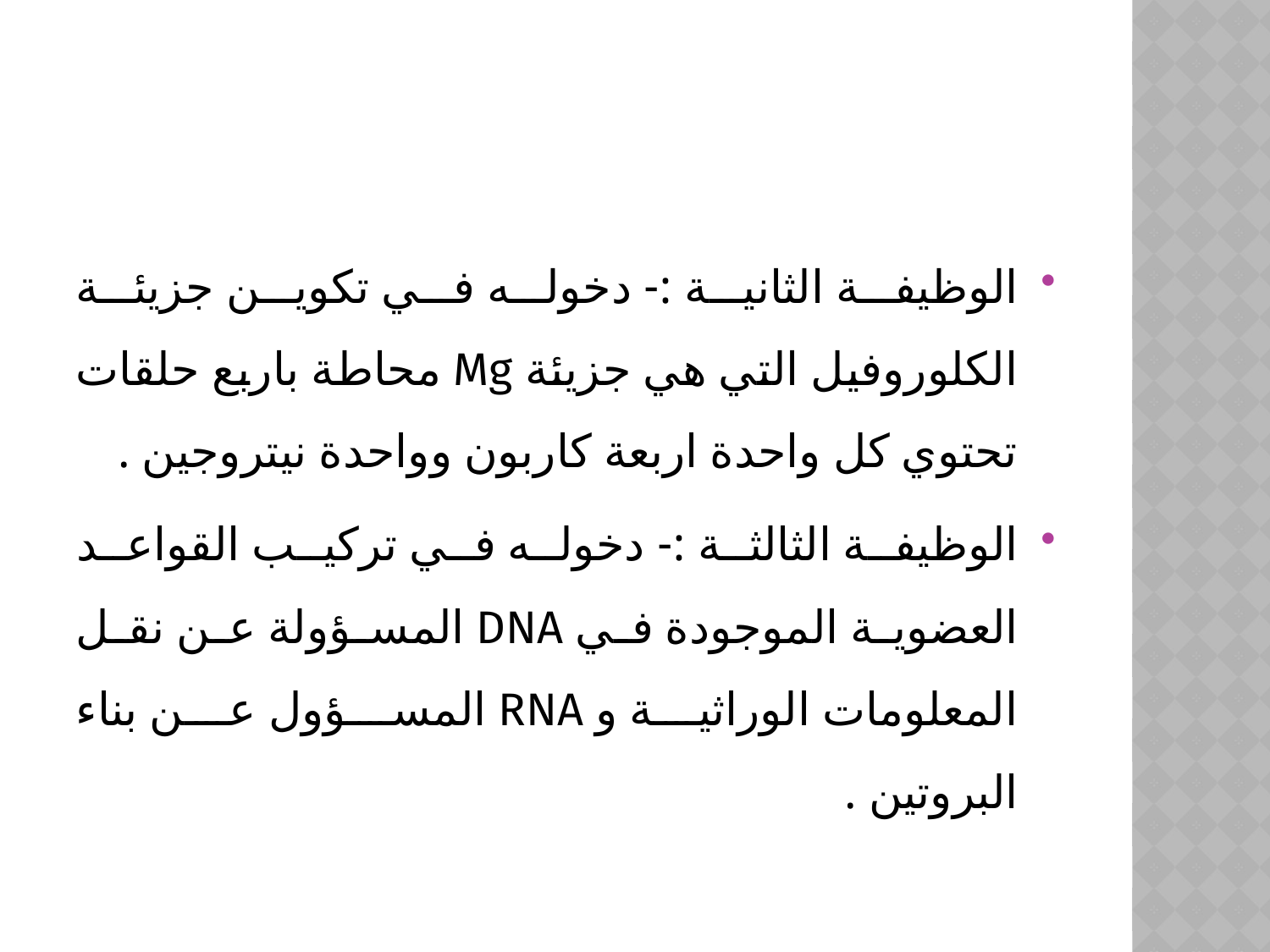

الوظيفة الثانية :- دخوله في تكوين جزيئة الكلوروفيل التي هي جزيئة Mg محاطة باربع حلقات تحتوي كل واحدة اربعة كاربون وواحدة نيتروجين .
الوظيفة الثالثة :- دخوله في تركيب القواعد العضوية الموجودة في DNA المسؤولة عن نقل المعلومات الوراثية و RNA المسؤول عن بناء البروتين .